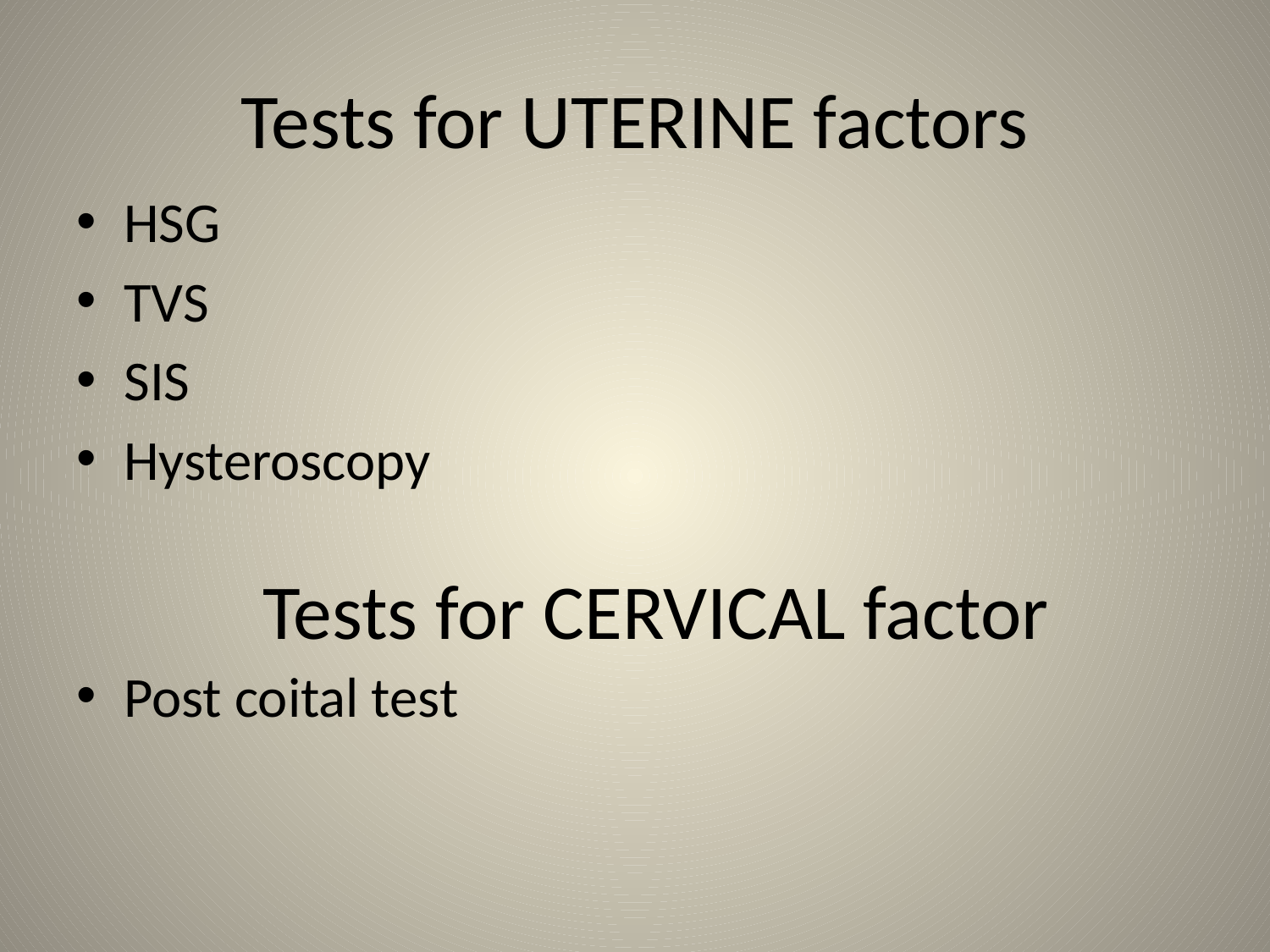

# Tests for UTERINE factors
HSG
TVS
SIS
Hysteroscopy

Post coital test

Tests for CERVICAL factor